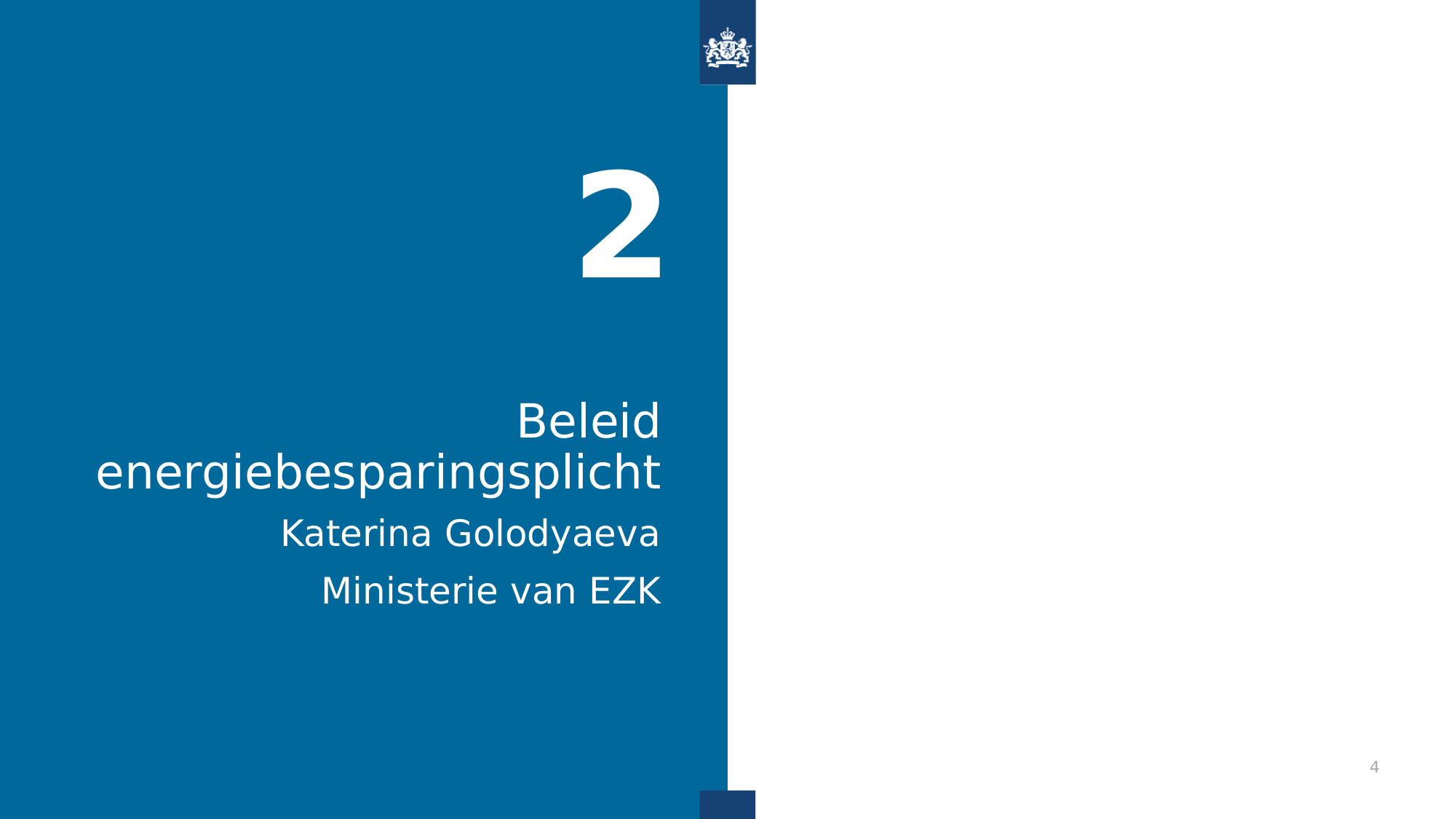

2
# Beleid energiebesparingsplicht
Katerina Golodyaeva
Ministerie van EZK

4